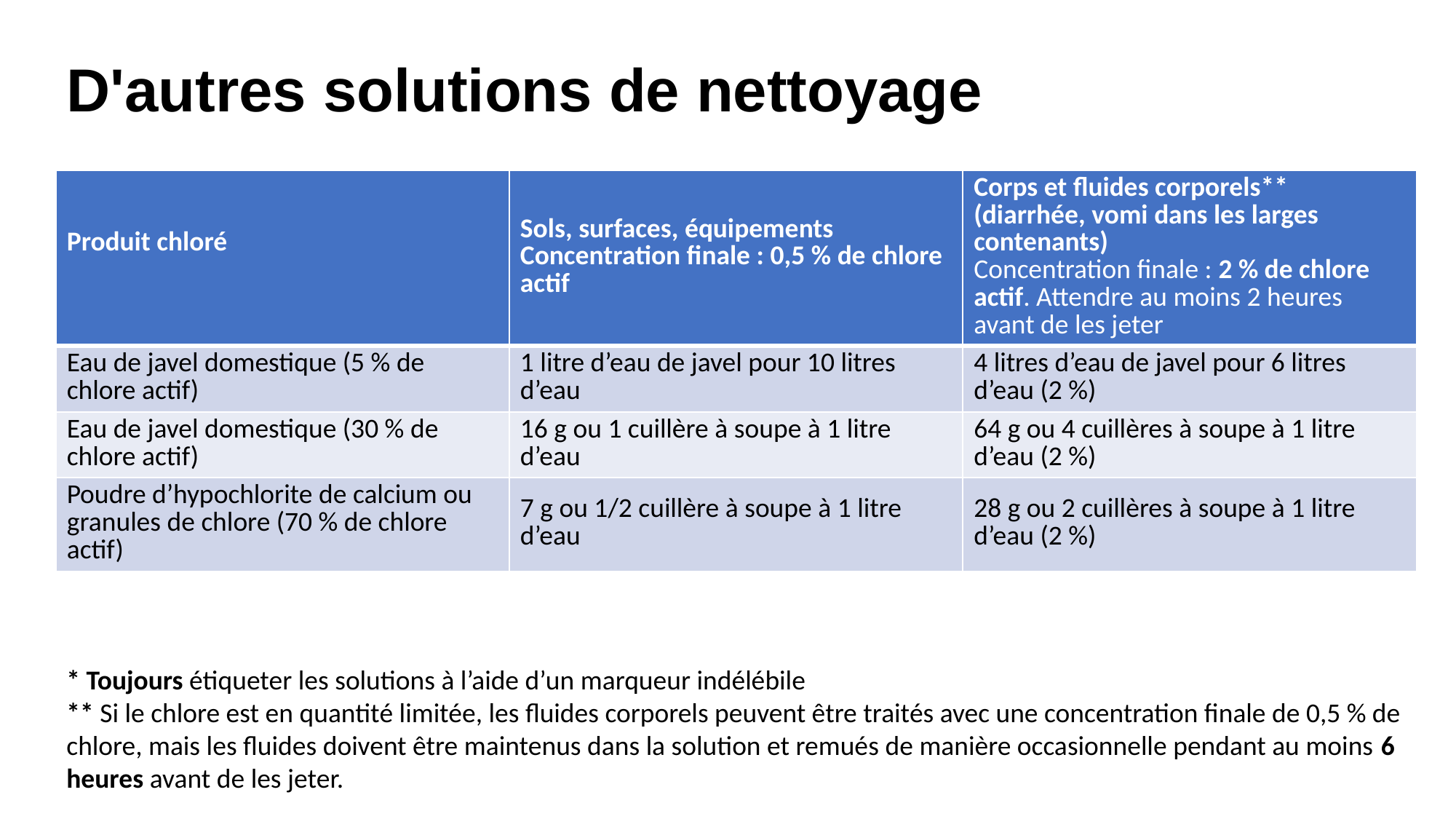

# D'autres solutions de nettoyage
| Produit chloré | Sols, surfaces, équipements Concentration finale : 0,5 % de chlore actif | Corps et fluides corporels\*\* (diarrhée, vomi dans les larges contenants) Concentration finale : 2 % de chlore actif. Attendre au moins 2 heures avant de les jeter |
| --- | --- | --- |
| Eau de javel domestique (5 % de chlore actif) | 1 litre d’eau de javel pour 10 litres d’eau | 4 litres d’eau de javel pour 6 litres d’eau (2 %) |
| Eau de javel domestique (30 % de chlore actif) | 16 g ou 1 cuillère à soupe à 1 litre d’eau | 64 g ou 4 cuillères à soupe à 1 litre d’eau (2 %) |
| Poudre d’hypochlorite de calcium ou granules de chlore (70 % de chlore actif) | 7 g ou 1/2 cuillère à soupe à 1 litre d’eau | 28 g ou 2 cuillères à soupe à 1 litre d’eau (2 %) |
* Toujours étiqueter les solutions à l’aide d’un marqueur indélébile
** Si le chlore est en quantité limitée, les fluides corporels peuvent être traités avec une concentration finale de 0,5 % de chlore, mais les fluides doivent être maintenus dans la solution et remués de manière occasionnelle pendant au moins 6 heures avant de les jeter.